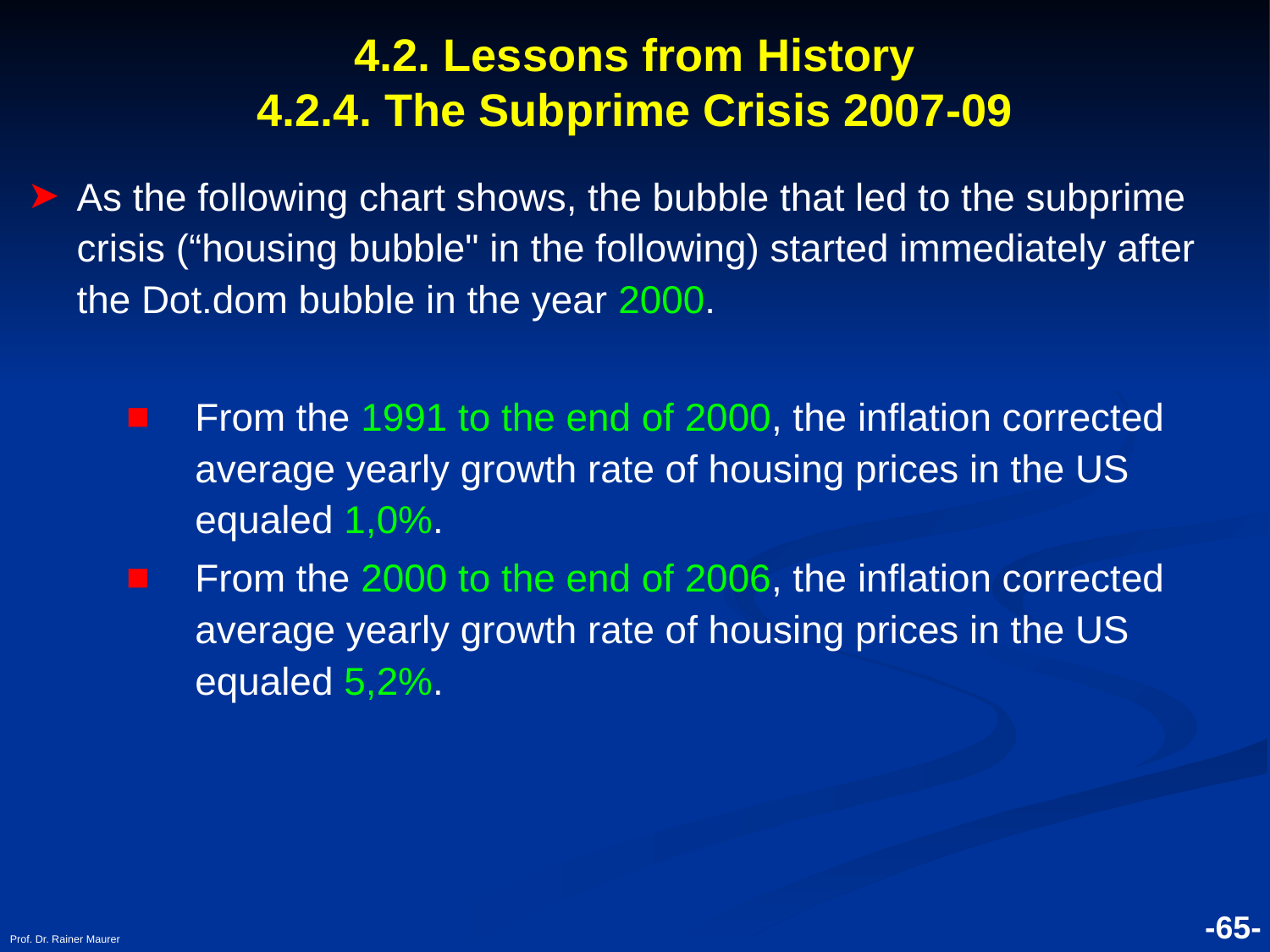

# 4.2. Lessons from History 4.2.4. The Subprime Crisis 2007-09
As the following chart shows, the bubble that led to the subprime crisis (“housing bubble" in the following) started immediately after the Dot.dom bubble in the year 2000.

From the 1991 to the end of 2000, the inflation corrected average yearly growth rate of housing prices in the US equaled 1,0%.
From the 2000 to the end of 2006, the inflation corrected average yearly growth rate of housing prices in the US equaled 5,2%.

Prof. Dr. Rainer Maurer
-65-